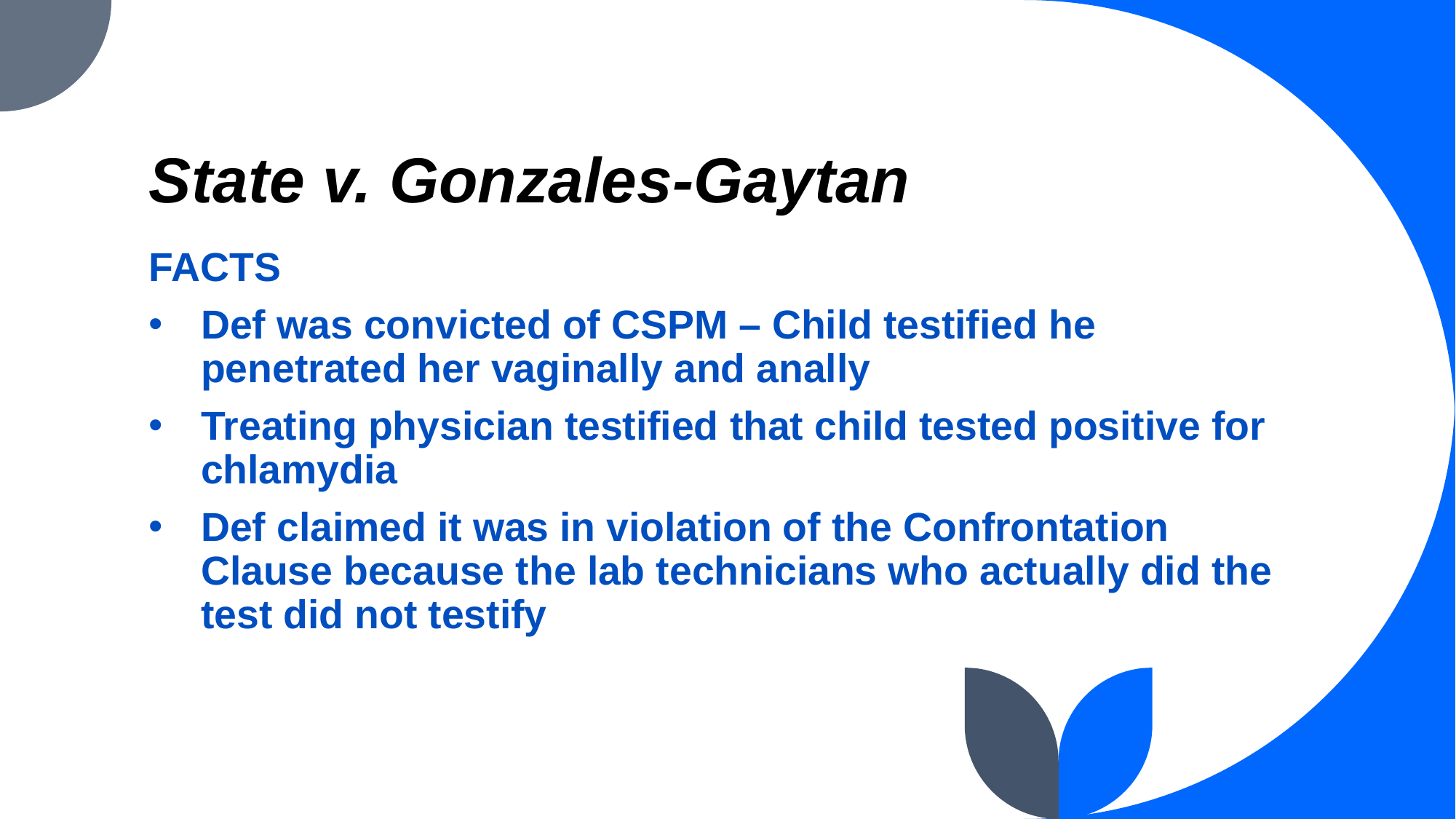

# State v. Gonzales-Gaytan
FACTS
Def was convicted of CSPM – Child testified he penetrated her vaginally and anally
Treating physician testified that child tested positive for chlamydia
Def claimed it was in violation of the Confrontation Clause because the lab technicians who actually did the test did not testify